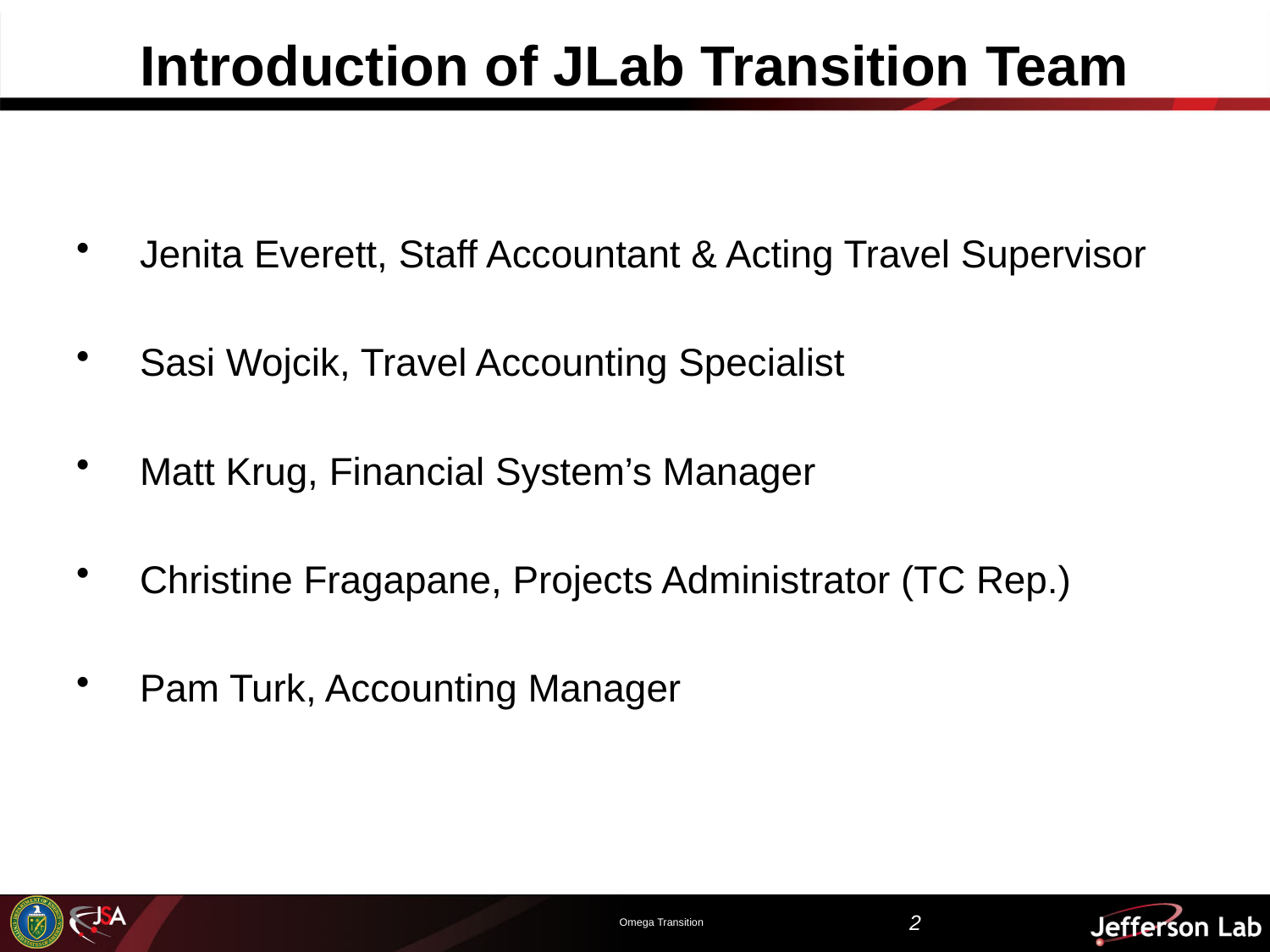

# Introduction of JLab Transition Team

Jenita Everett, Staff Accountant & Acting Travel Supervisor

Sasi Wojcik, Travel Accounting Specialist

Matt Krug, Financial System’s Manager

Christine Fragapane, Projects Administrator (TC Rep.)

Pam Turk, Accounting Manager